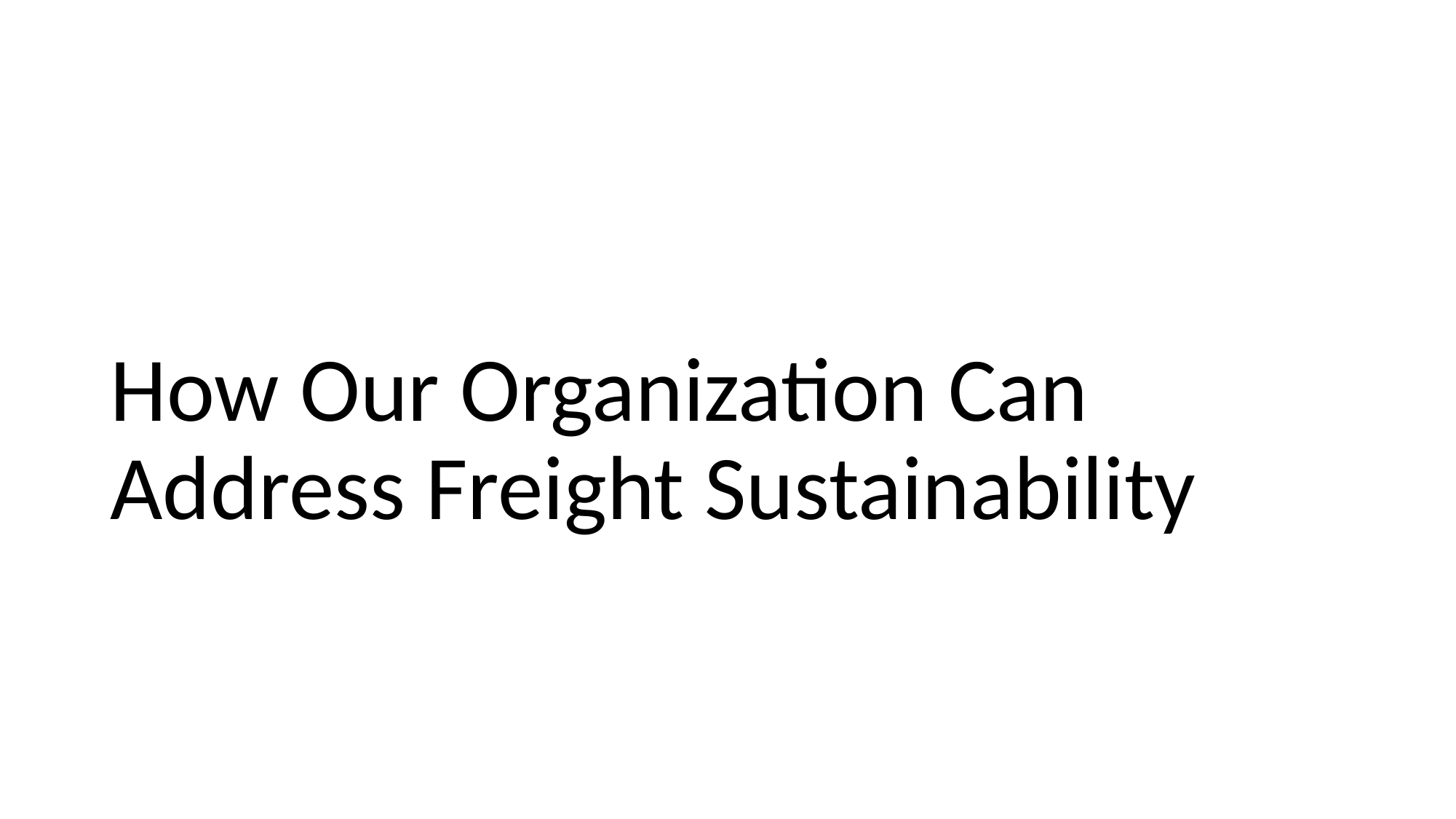

# How Our Organization Can Address Freight Sustainability